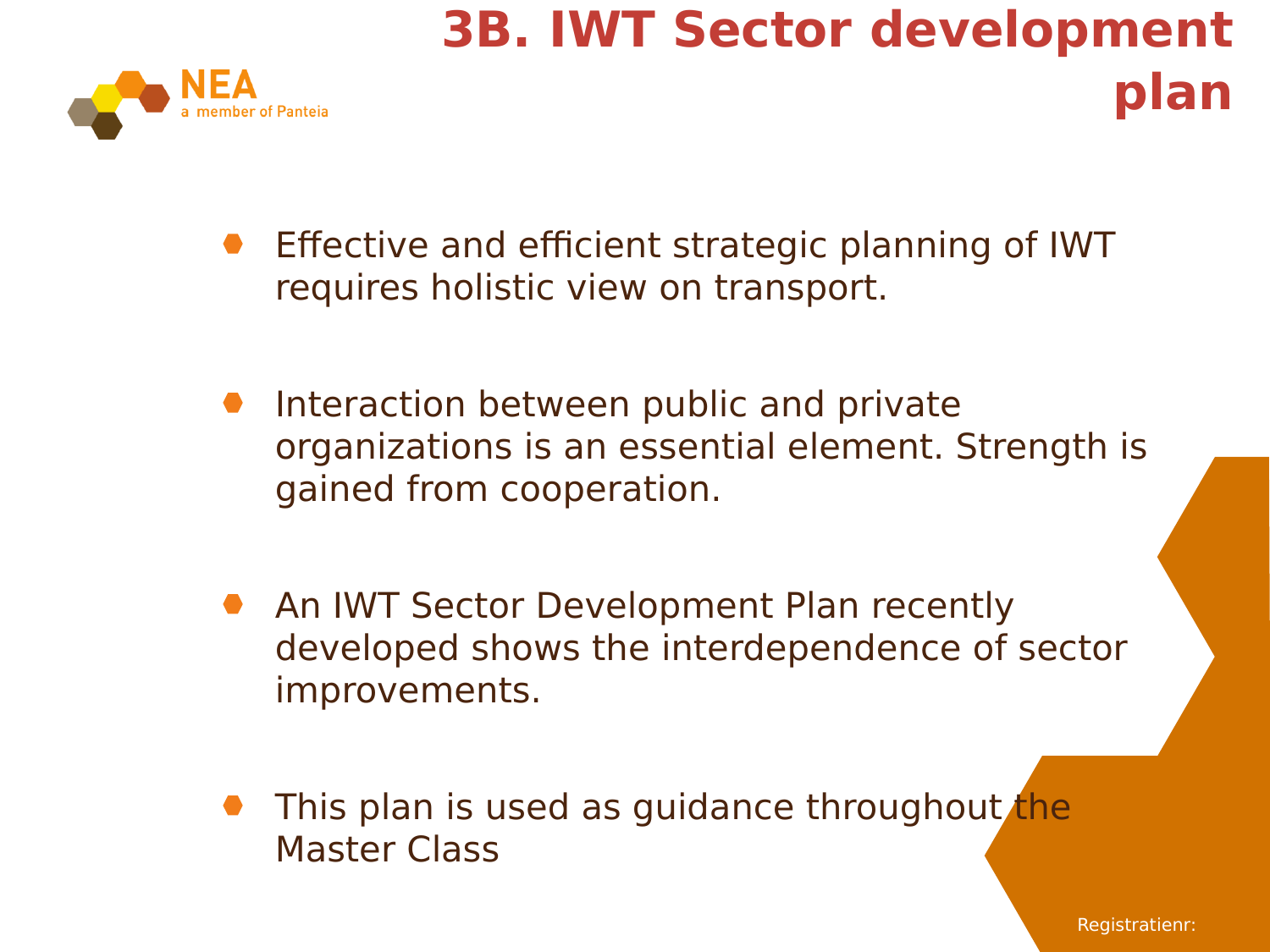

# 3B. IWT Sector development plan
Effective and efficient strategic planning of IWT requires holistic view on transport.

Interaction between public and private organizations is an essential element. Strength is gained from cooperation.

An IWT Sector Development Plan recently developed shows the interdependence of sector improvements.

This plan is used as guidance throughout the Master Class